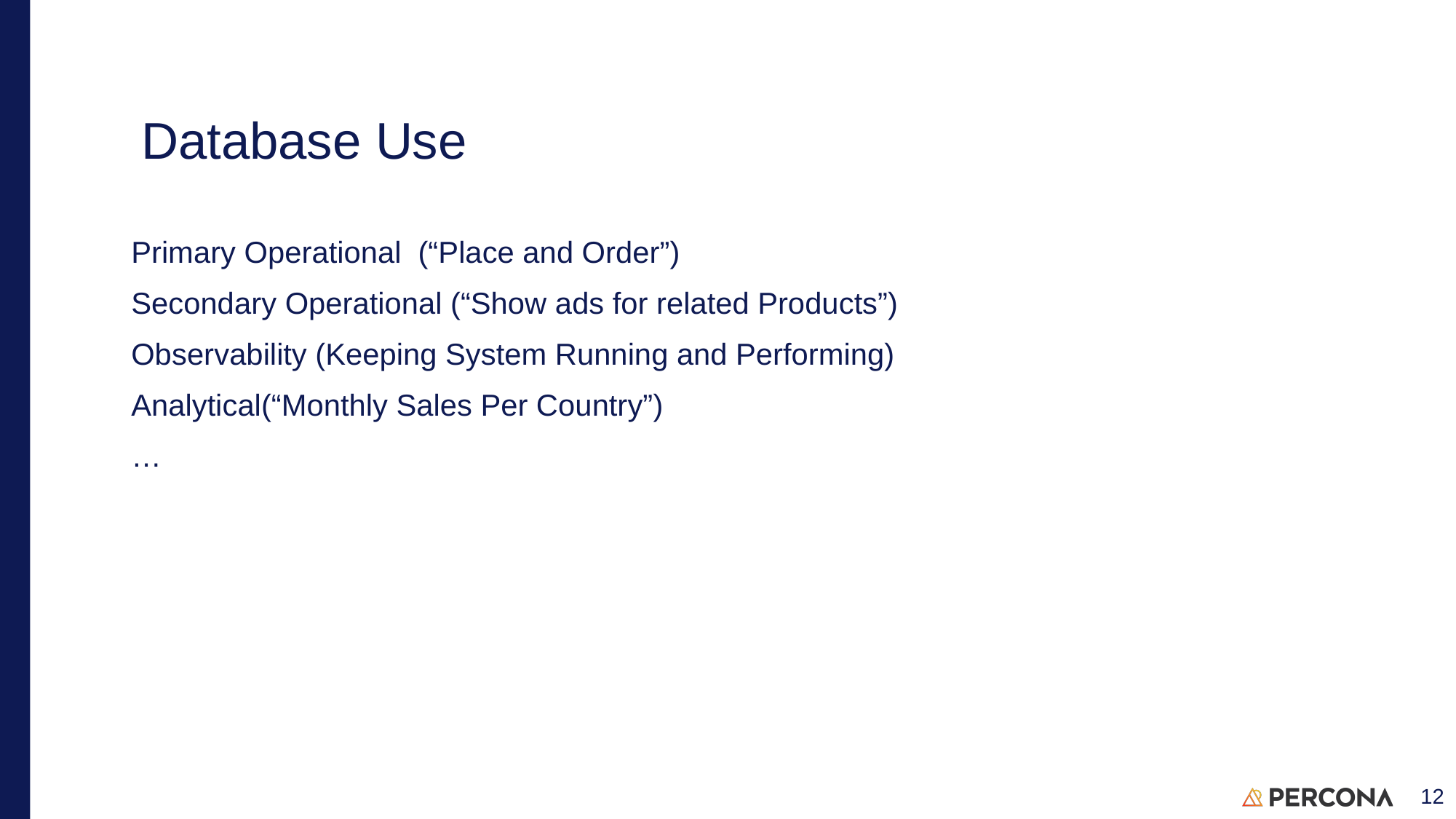

# Database Use
Primary Operational  (“Place and Order”)
Secondary Operational (“Show ads for related Products”)
Observability (Keeping System Running and Performing)
Analytical(“Monthly Sales Per Country”)
…
12